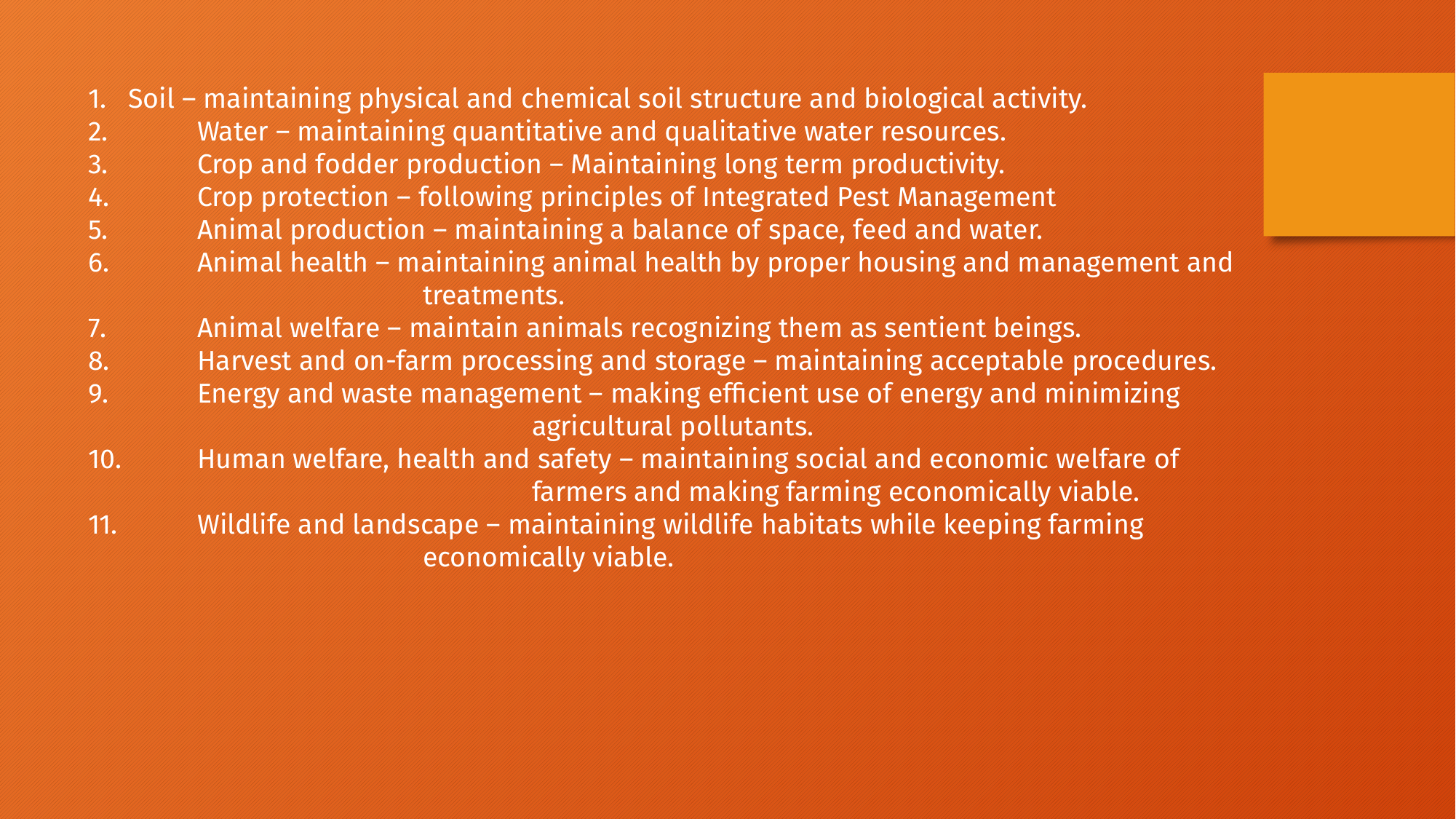

1.   Soil – maintaining physical and chemical soil structure and biological activity.
2.	Water – maintaining quantitative and qualitative water resources.
3.	Crop and fodder production – Maintaining long term productivity.
4.	Crop protection – following principles of Integrated Pest Management
5.	Animal production – maintaining a balance of space, feed and water.
6.	Animal health – maintaining animal health by proper housing and management and			 treatments.
7.	Animal welfare – maintain animals recognizing them as sentient beings.
8.	Harvest and on-farm processing and storage – maintaining acceptable procedures.
9.	Energy and waste management – making efficient use of energy and minimizing				 agricultural pollutants.
10.	Human welfare, health and safety – maintaining social and economic welfare of				 farmers and making farming economically viable.
11.	Wildlife and landscape – maintaining wildlife habitats while keeping farming				 economically viable.